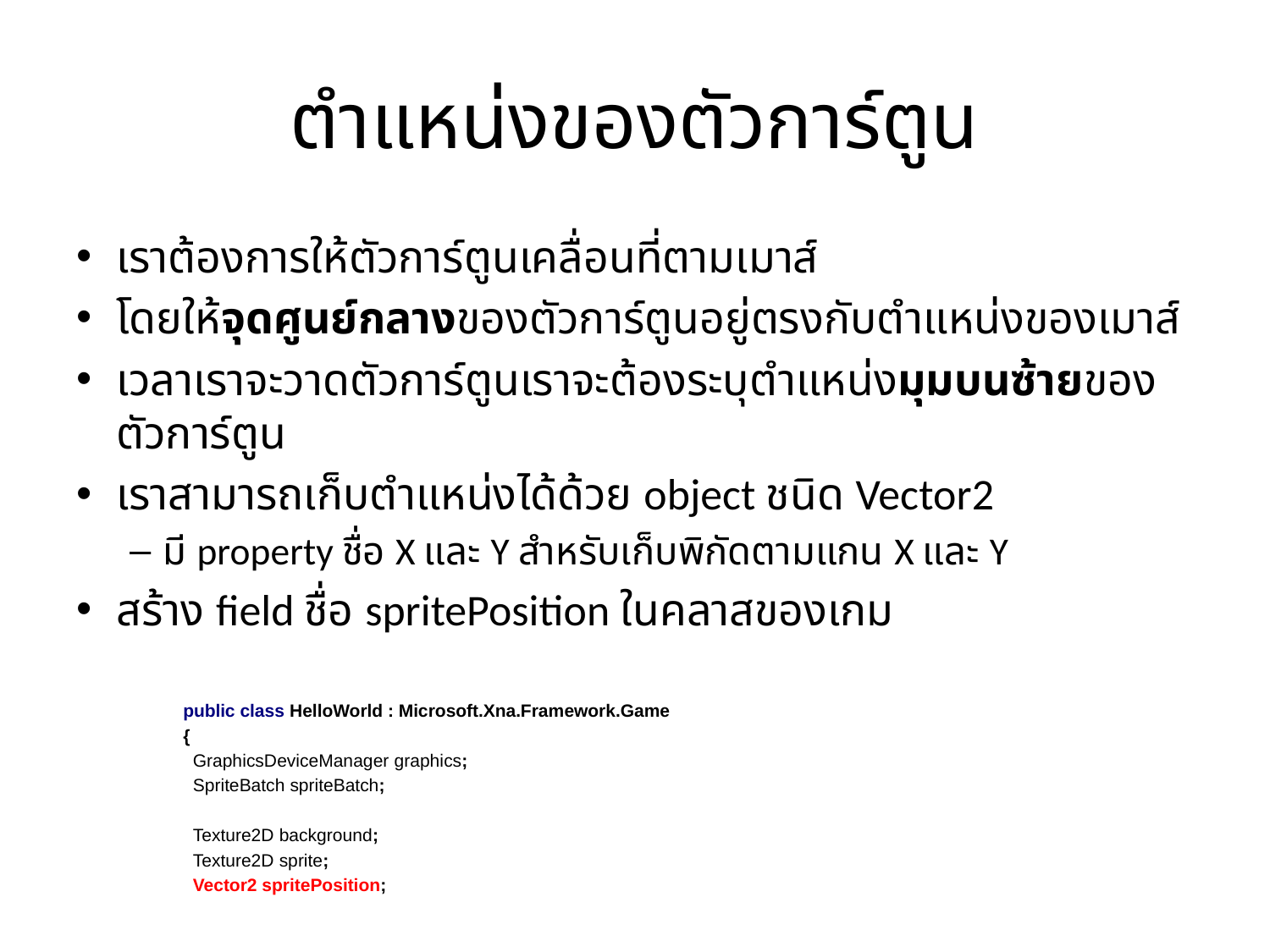

# ตำแหน่งของตัวการ์ตูน
เราต้องการให้ตัวการ์ตูนเคลื่อนที่ตามเมาส์
โดยให้จุดศูนย์กลางของตัวการ์ตูนอยู่ตรงกับตำแหน่งของเมาส์
เวลาเราจะวาดตัวการ์ตูนเราจะต้องระบุตำแหน่งมุมบนซ้ายของตัวการ์ตูน
เราสามารถเก็บตำแหน่งได้ด้วย object ชนิด Vector2
มี property ชื่อ X และ Y สำหรับเก็บพิกัดตามแกน X และ Y
สร้าง field ชื่อ spritePosition ในคลาสของเกม

public class HelloWorld : Microsoft.Xna.Framework.Game
{
  GraphicsDeviceManager graphics;
  SpriteBatch spriteBatch;

  Texture2D background;
  Texture2D sprite;
  Vector2 spritePosition;